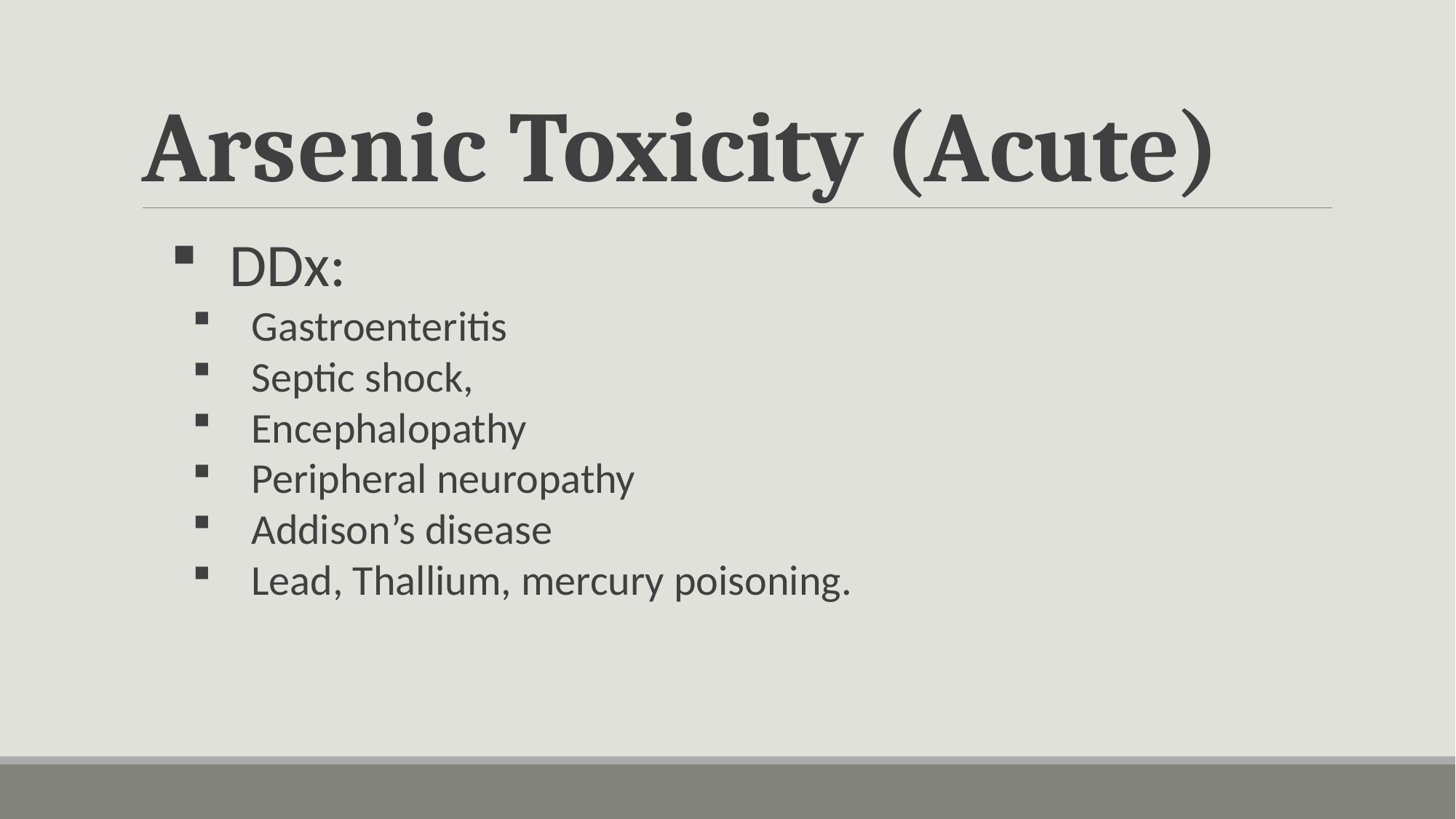

# Arsenic Toxicity (Acute)
DDx:
Gastroenteritis
Septic shock,
Encephalopathy
Peripheral neuropathy
Addison’s disease
Lead, Thallium, mercury poisoning.